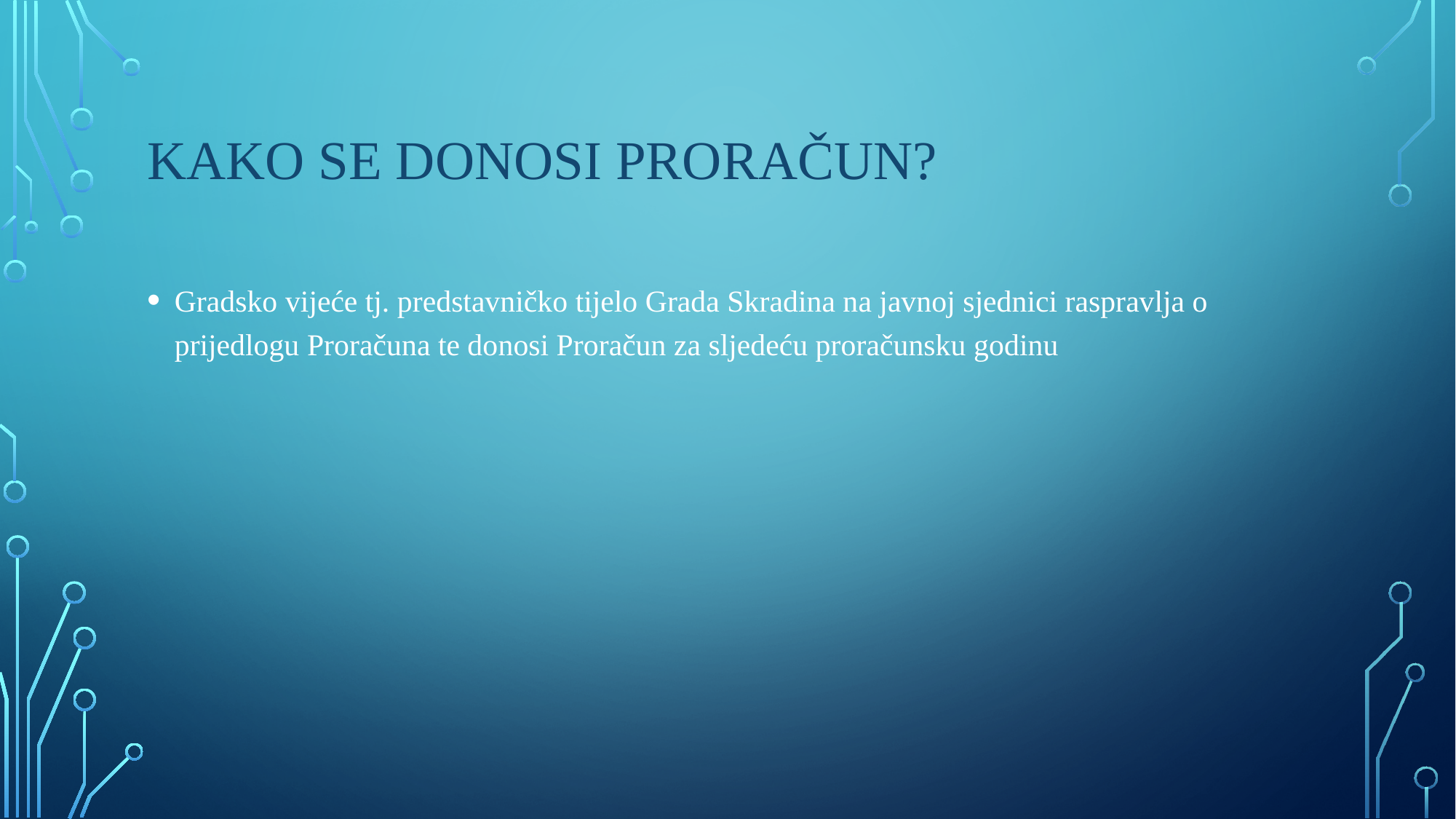

# Kako se donosi proračun?
Gradsko vijeće tj. predstavničko tijelo Grada Skradina na javnoj sjednici raspravlja o prijedlogu Proračuna te donosi Proračun za sljedeću proračunsku godinu